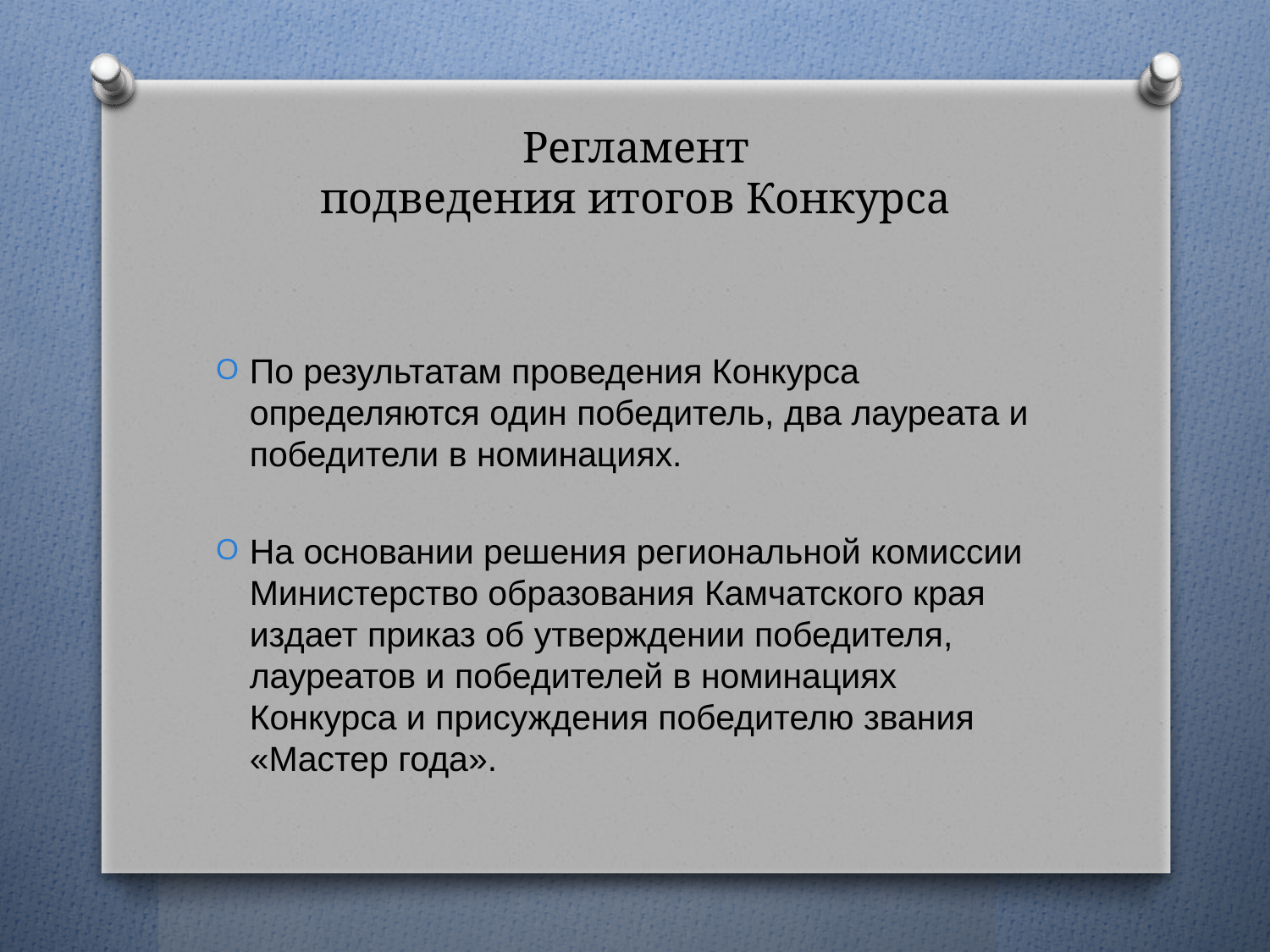

# Регламент подведения итогов Конкурса

По результатам проведения Конкурса определяются один победитель, два лауреата и победители в номинациях.

На основании решения региональной комиссии Министерство образования Камчатского края издает приказ об утверждении победителя, лауреатов и победителей в номинациях Конкурса и присуждения победителю звания «Мастер года».